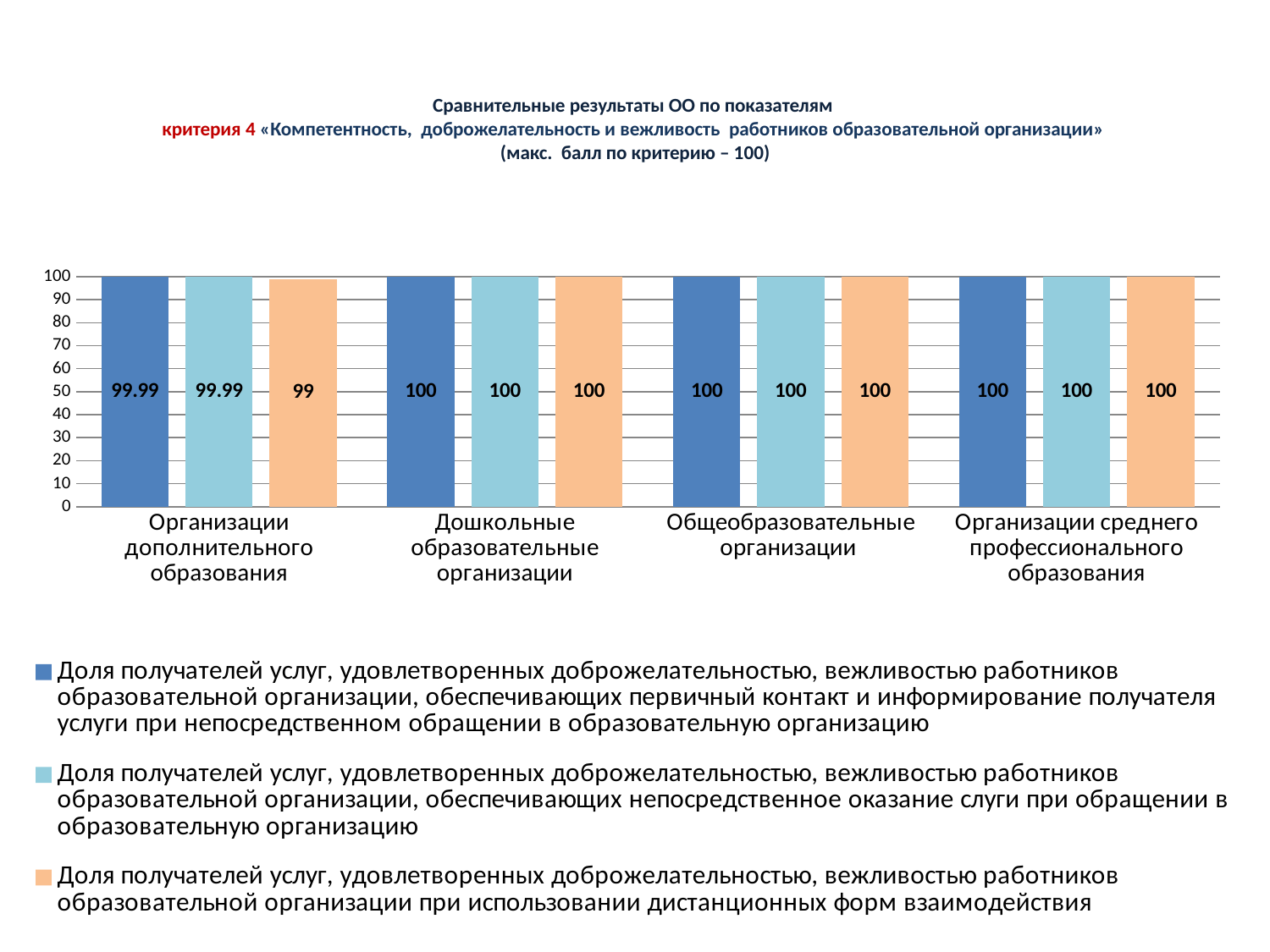

# Сравнительные результаты ОО по показателям критерия 4 «Компетентность,  доброжелательность и вежливость  работников образовательной организации» (макс.  балл по критерию – 100)

### Chart

| Category | Доля получателей услуг, удовлетворенных доброжелательностью, вежливостью работников образовательной организации, обеспечивающих первичный контакт и информирование получателя услуги при непосредственном обращении в образовательную организацию | Доля получателей услуг, удовлетворенных доброжелательностью, вежливостью работников образовательной организации, обеспечивающих непосредственное оказание слуги при обращении в образовательную организацию | Доля получателей услуг, удовлетворенных доброжелательностью, вежливостью работников образовательной организации при использовании дистанционных форм взаимодействия |
|---|---|---|---|
| Организации дополнительного образования | 99.99000000000002 | 99.99000000000002 | 99.0 |
| Дошкольные образовательные организации | 100.0 | 100.0 | 100.0 |
| Общеобразовательные организации  | 100.0 | 100.0 | 100.0 |
| Организации среднего профессионального образования | 100.0 | 100.0 | 100.0 |